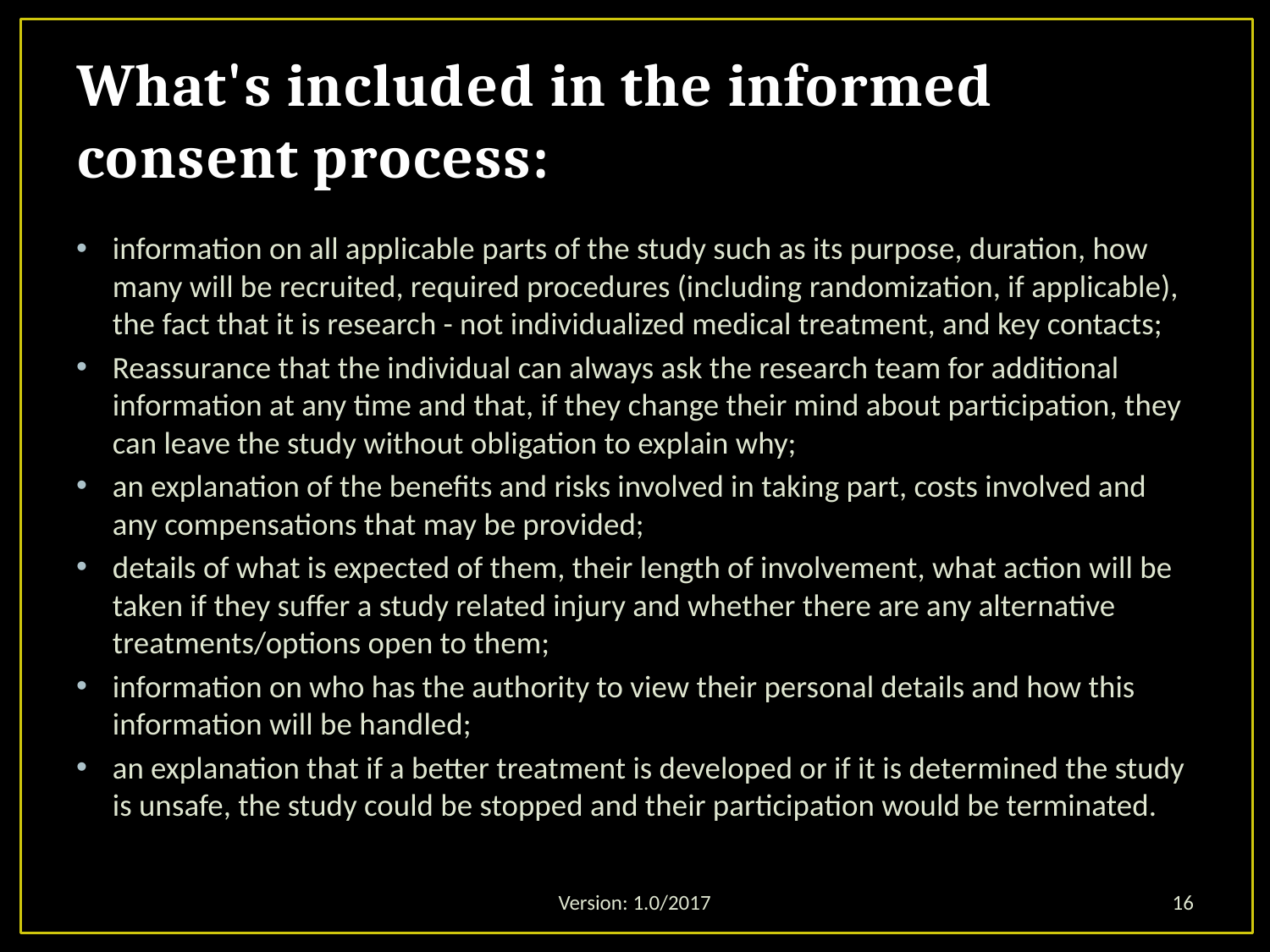

# What's included in the informed consent process:
information on all applicable parts of the study such as its purpose, duration, how many will be recruited, required procedures (including randomization, if applicable), the fact that it is research - not individualized medical treatment, and key contacts;
Reassurance that the individual can always ask the research team for additional information at any time and that, if they change their mind about participation, they can leave the study without obligation to explain why;
an explanation of the benefits and risks involved in taking part, costs involved and any compensations that may be provided;
details of what is expected of them, their length of involvement, what action will be taken if they suffer a study related injury and whether there are any alternative treatments/options open to them;
information on who has the authority to view their personal details and how this information will be handled;
an explanation that if a better treatment is developed or if it is determined the study is unsafe, the study could be stopped and their participation would be terminated.
Version: 1.0/2017
16